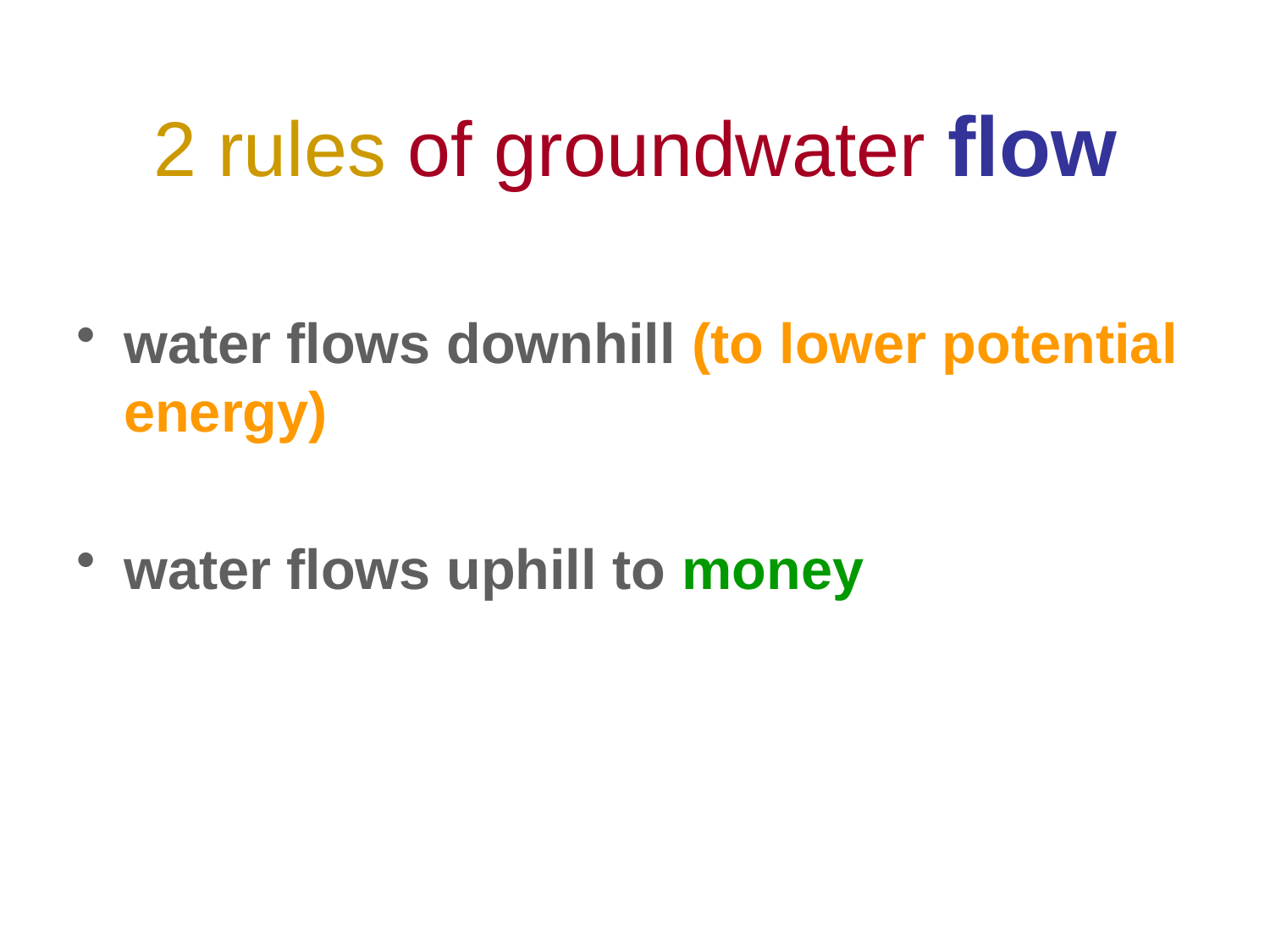

# 2 rules of groundwater flow

water flows downhill (to lower potential energy)

water flows uphill to money